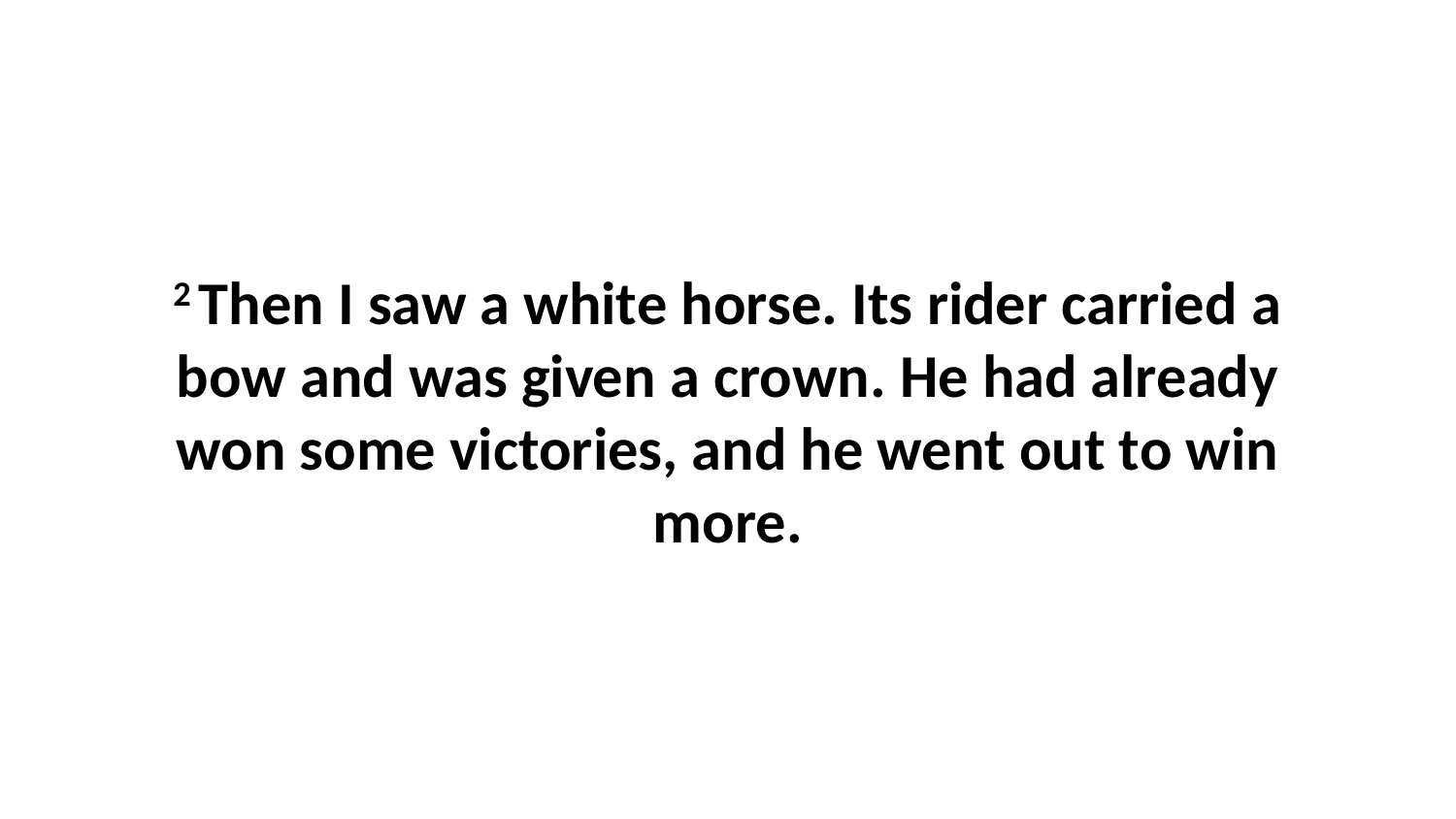

2 Then I saw a white horse. Its rider carried a bow and was given a crown. He had already won some victories, and he went out to win more.